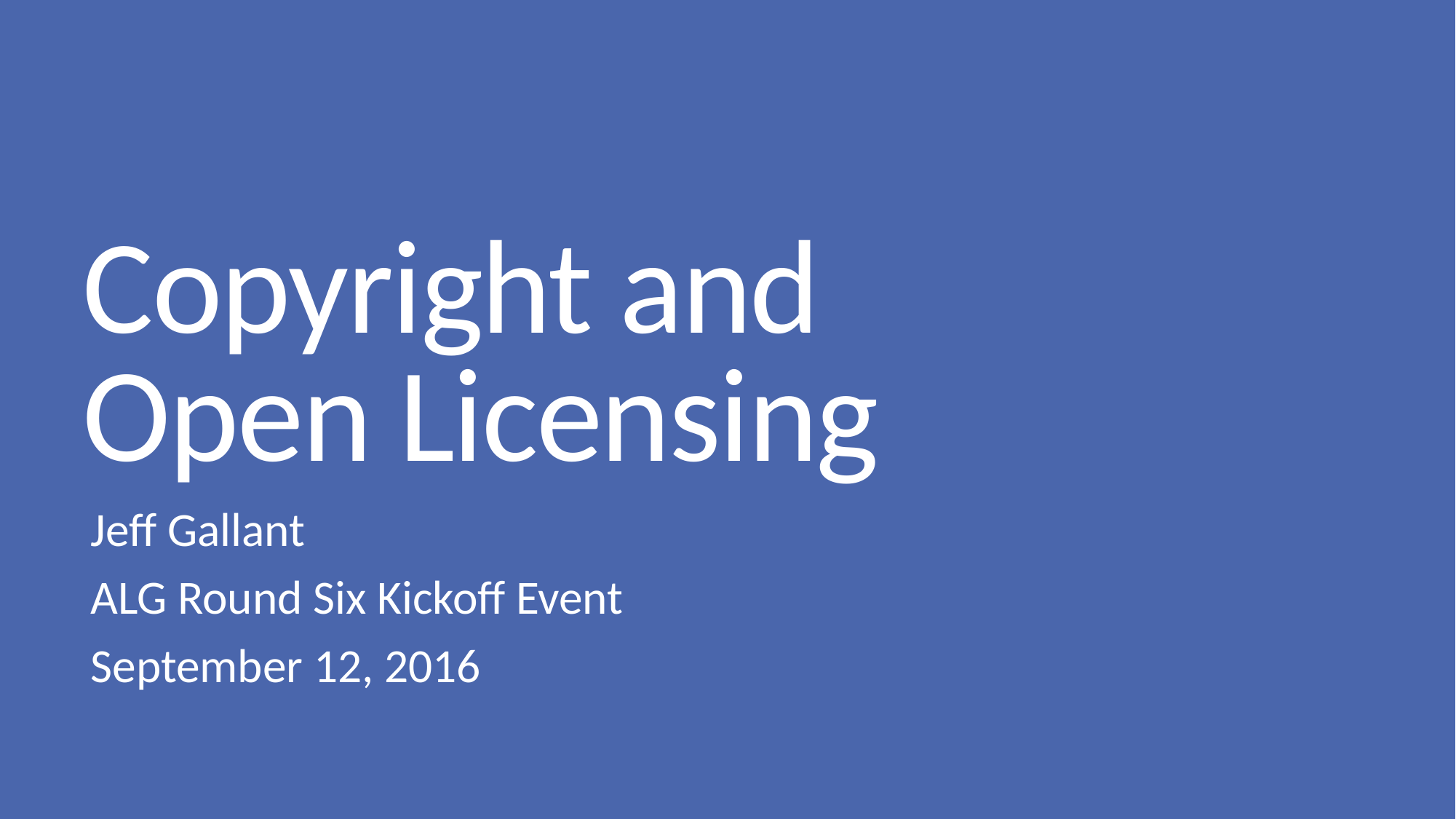

# Copyright and Open Licensing
Jeff Gallant
ALG Round Six Kickoff Event
September 12, 2016